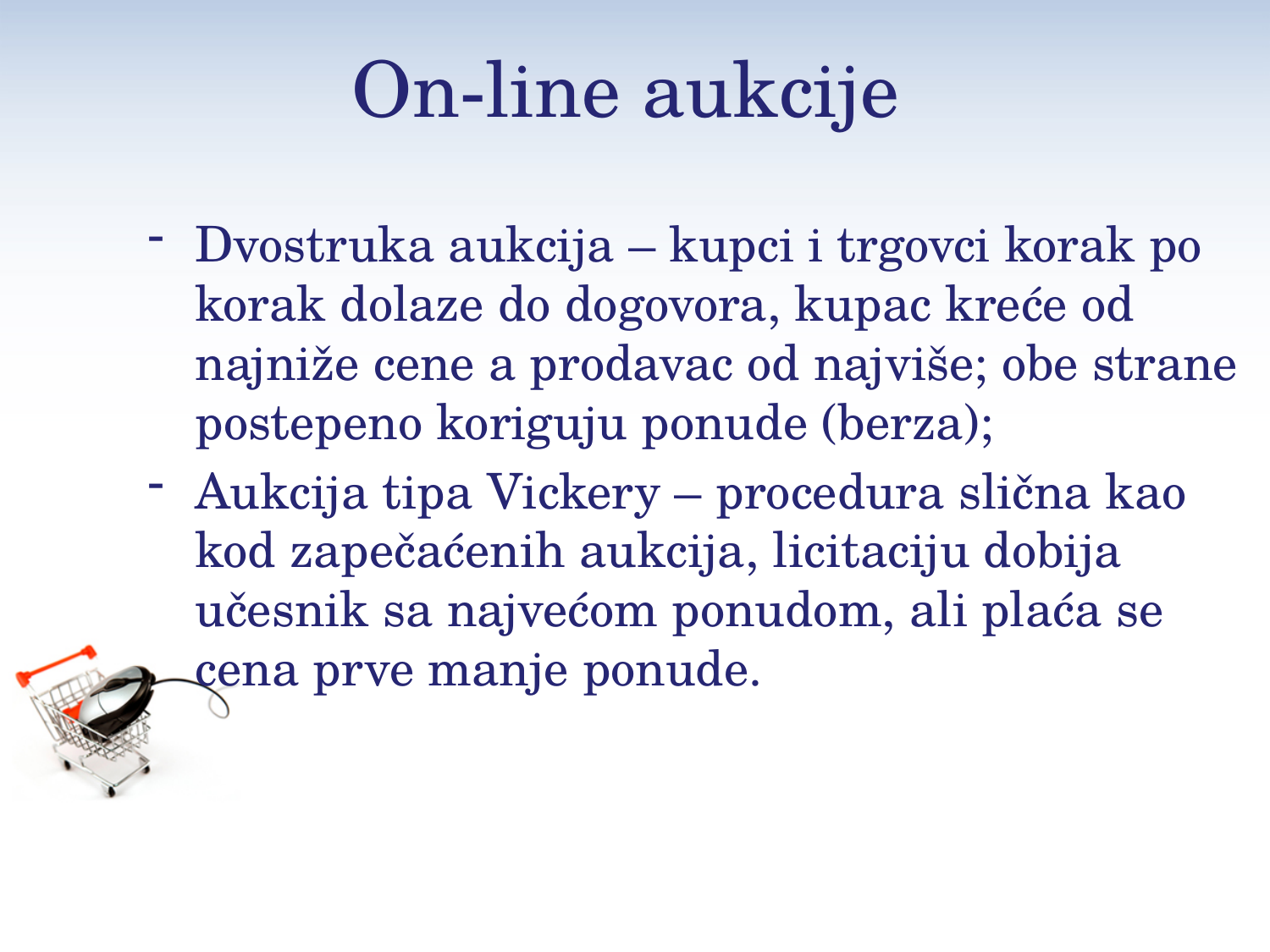

# On-line aukcije
Dvostruka aukcija – kupci i trgovci korak po korak dolaze do dogovora, kupac kreće od najniže cene a prodavac od najviše; obe strane postepeno koriguju ponude (berza);
Aukcija tipa Vickery – procedura slična kao kod zapečaćenih aukcija, licitaciju dobija učesnik sa najvećom ponudom, ali plaća se cena prve manje ponude.